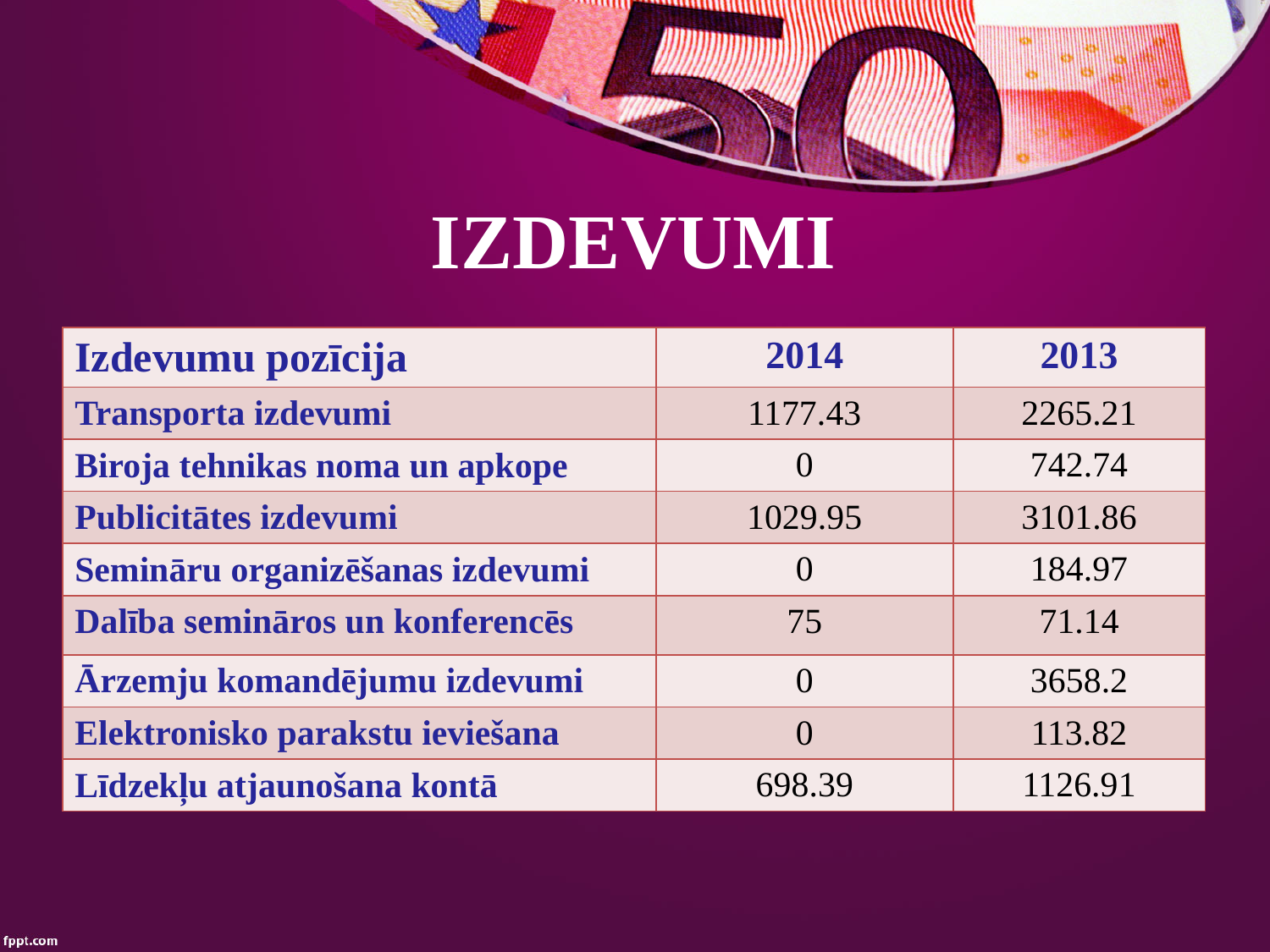

# IZDEVUMI
| Izdevumu pozīcija | 2014 | 2013 |
| --- | --- | --- |
| Transporta izdevumi | 1177.43 | 2265.21 |
| Biroja tehnikas noma un apkope | 0 | 742.74 |
| Publicitātes izdevumi | 1029.95 | 3101.86 |
| Semināru organizēšanas izdevumi | 0 | 184.97 |
| Dalība semināros un konferencēs | 75 | 71.14 |
| Ārzemju komandējumu izdevumi | 0 | 3658.2 |
| Elektronisko parakstu ieviešana | 0 | 113.82 |
| Līdzekļu atjaunošana kontā | 698.39 | 1126.91 |